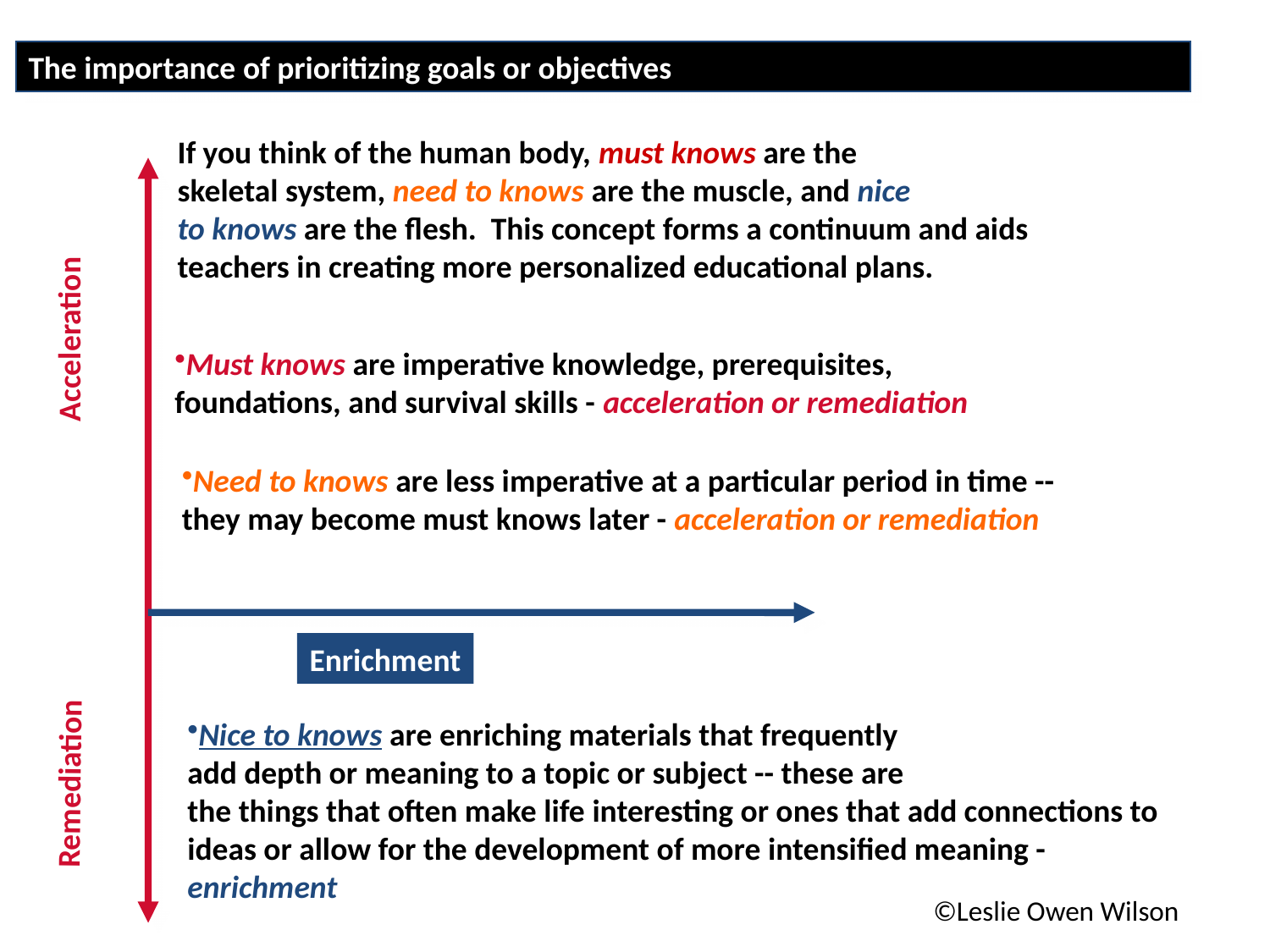

The importance of prioritizing goals or objectives
If you think of the human body, must knows are the
skeletal system, need to knows are the muscle, and nice
to knows are the flesh.  This concept forms a continuum and aids
teachers in creating more personalized educational plans.

Acceleration
Must knows are imperative knowledge, prerequisites,
foundations, and survival skills - acceleration or remediation
Need to knows are less imperative at a particular period in time -- they may become must knows later - acceleration or remediation

Enrichment
Nice to knows are enriching materials that frequently
add depth or meaning to a topic or subject -- these are
the things that often make life interesting or ones that add connections to ideas or allow for the development of more intensified meaning - enrichment
Remediation
©Leslie Owen Wilson